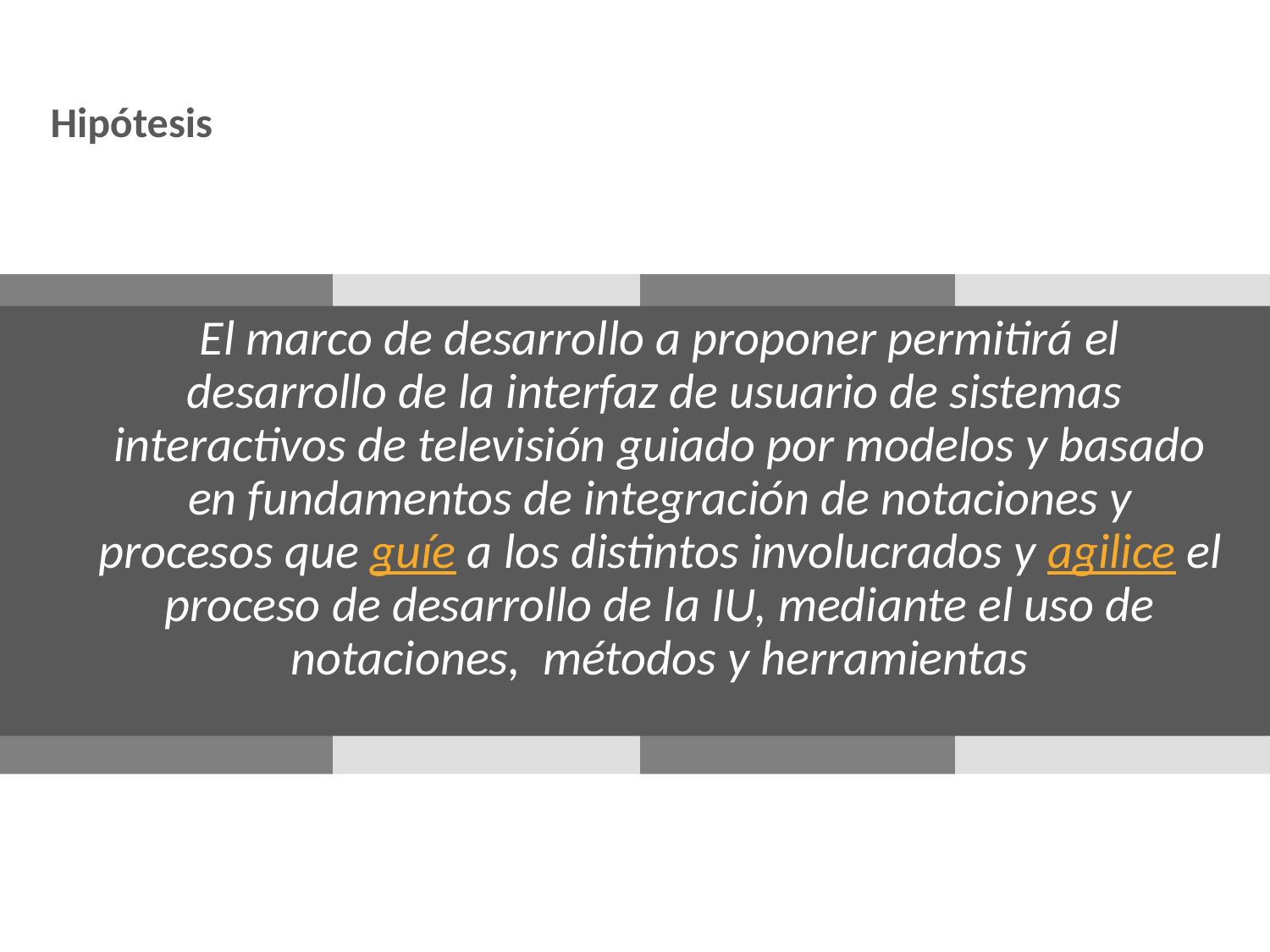

# Hipótesis

El marco de desarrollo a proponer permitirá el desarrollo de la interfaz de usuario de sistemas  interactivos de televisión guiado por modelos y basado en fundamentos de integración de notaciones y procesos que guíe a los distintos involucrados y agilice el proceso de desarrollo de la IU, mediante el uso de notaciones,  métodos y herramientas